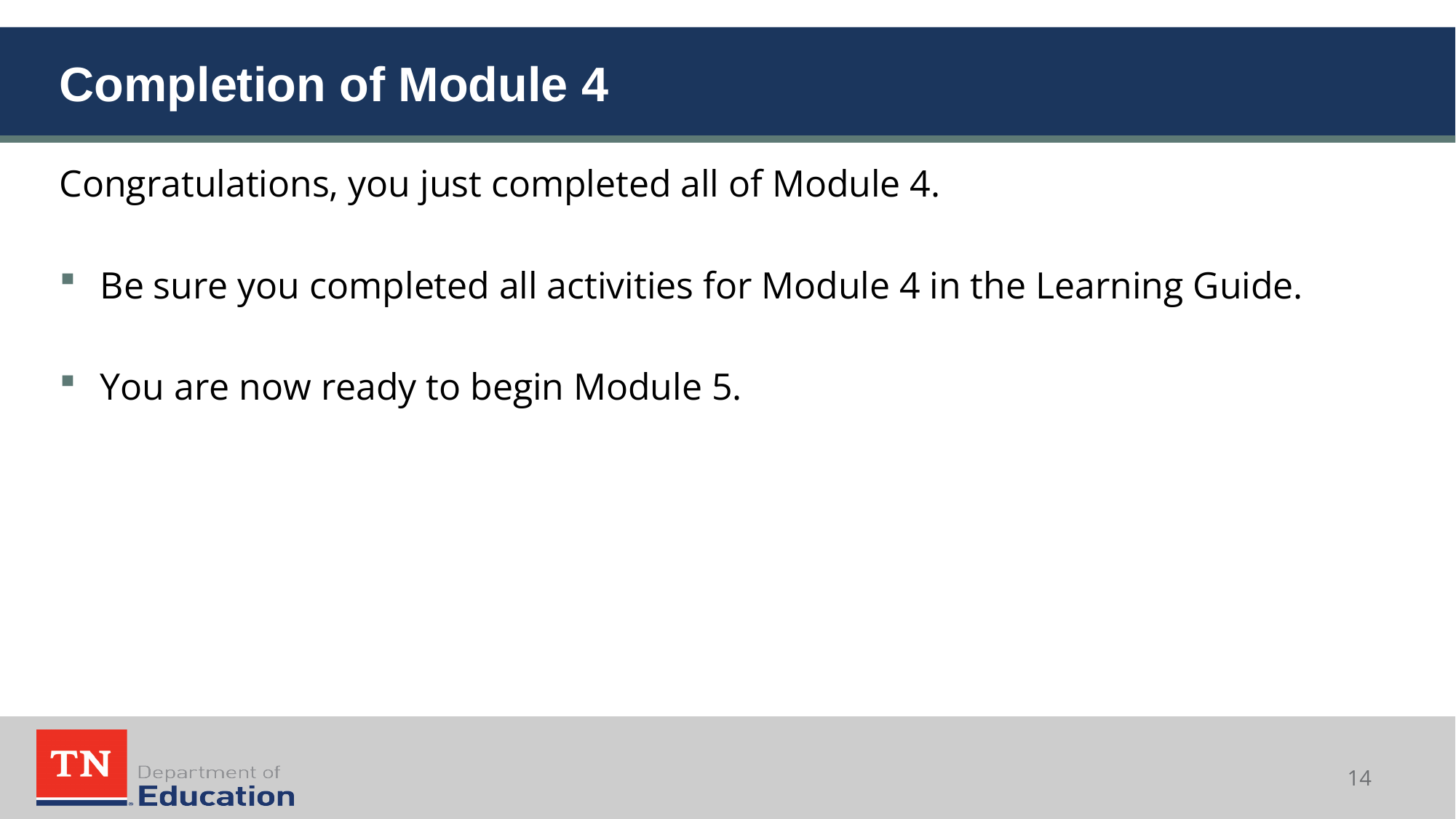

# Completion of Module 4
Congratulations, you just completed all of Module 4.

Be sure you completed all activities for Module 4 in the Learning Guide.

You are now ready to begin Module 5.
14